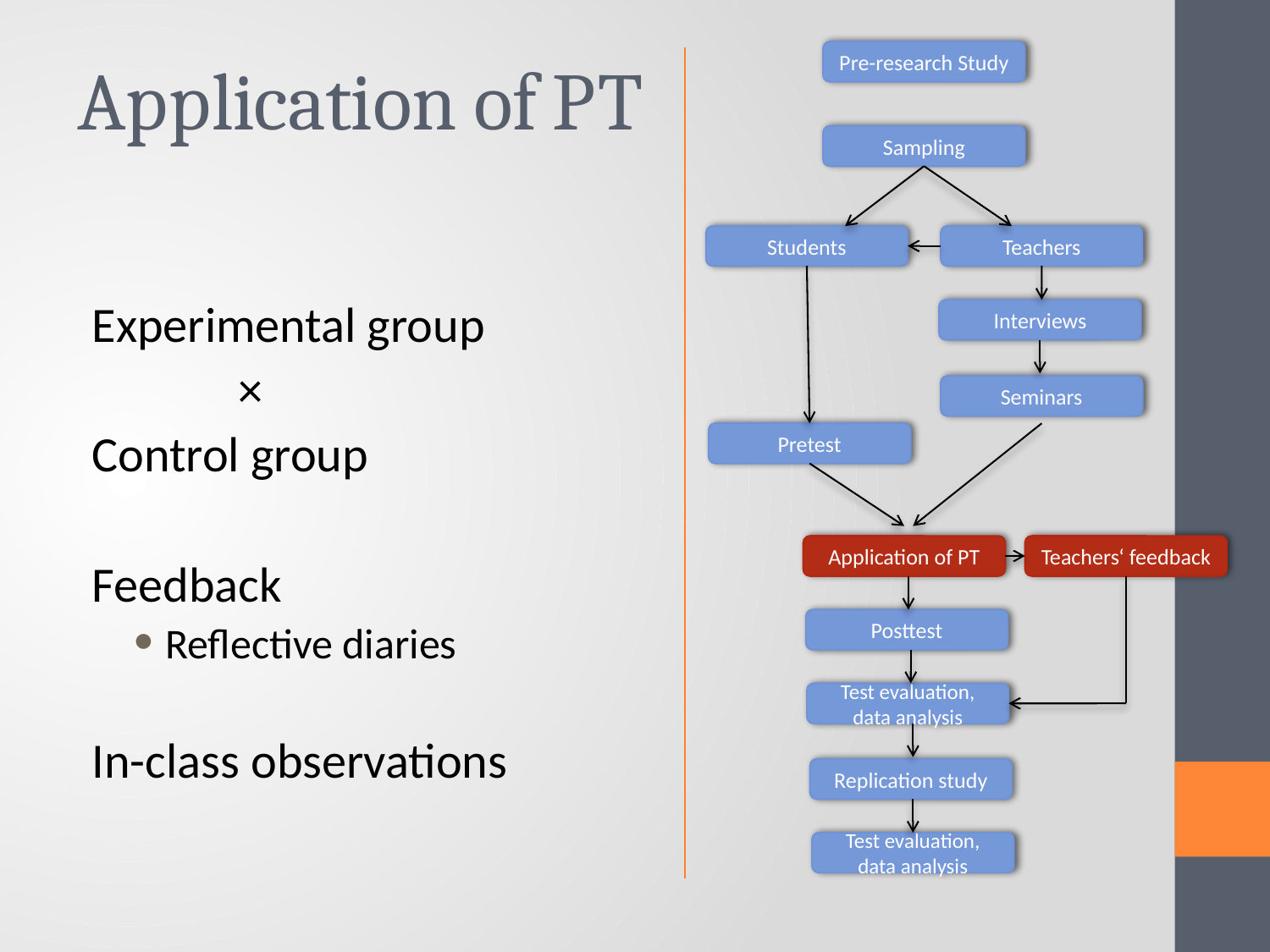

# Application of PT
Pre-research Study
Sampling

Experimental group
             ×
Control group

Feedback
Reflective diaries

In-class observations

Students
Teachers
Interviews
Seminars
Pretest
Application of PT
Teachers‘ feedback
Posttest
Test evaluation, data analysis
Replication study
Test evaluation, data analysis